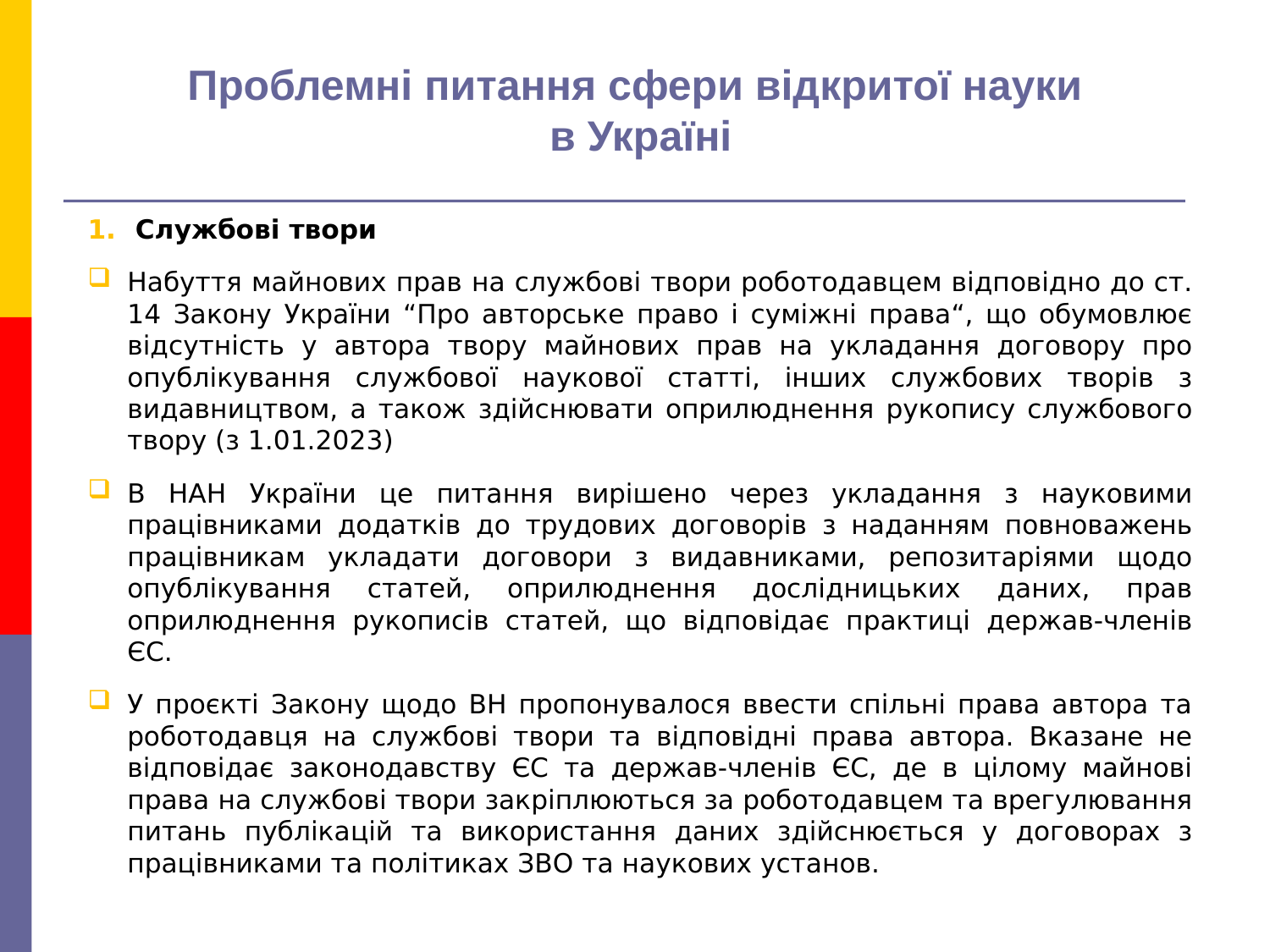

# Проблемні питання сфери відкритої науки в Україні
Службові твори
Набуття майнових прав на службові твори роботодавцем відповідно до ст. 14 Закону України “Про авторське право і суміжні права“, що обумовлює відсутність у автора твору майнових прав на укладання договору про опублікування службової наукової статті, інших службових творів з видавництвом, а також здійснювати оприлюднення рукопису службового твору (з 1.01.2023)
В НАН України це питання вирішено через укладання з науковими працівниками додатків до трудових договорів з наданням повноважень працівникам укладати договори з видавниками, репозитаріями щодо опублікування статей, оприлюднення дослідницьких даних, прав оприлюднення рукописів статей, що відповідає практиці держав-членів ЄС.
У проєкті Закону щодо ВН пропонувалося ввести спільні права автора та роботодавця на службові твори та відповідні права автора. Вказане не відповідає законодавству ЄС та держав-членів ЄС, де в цілому майнові права на службові твори закріплюються за роботодавцем та врегулювання питань публікацій та використання даних здійснюється у договорах з працівниками та політиках ЗВО та наукових установ.